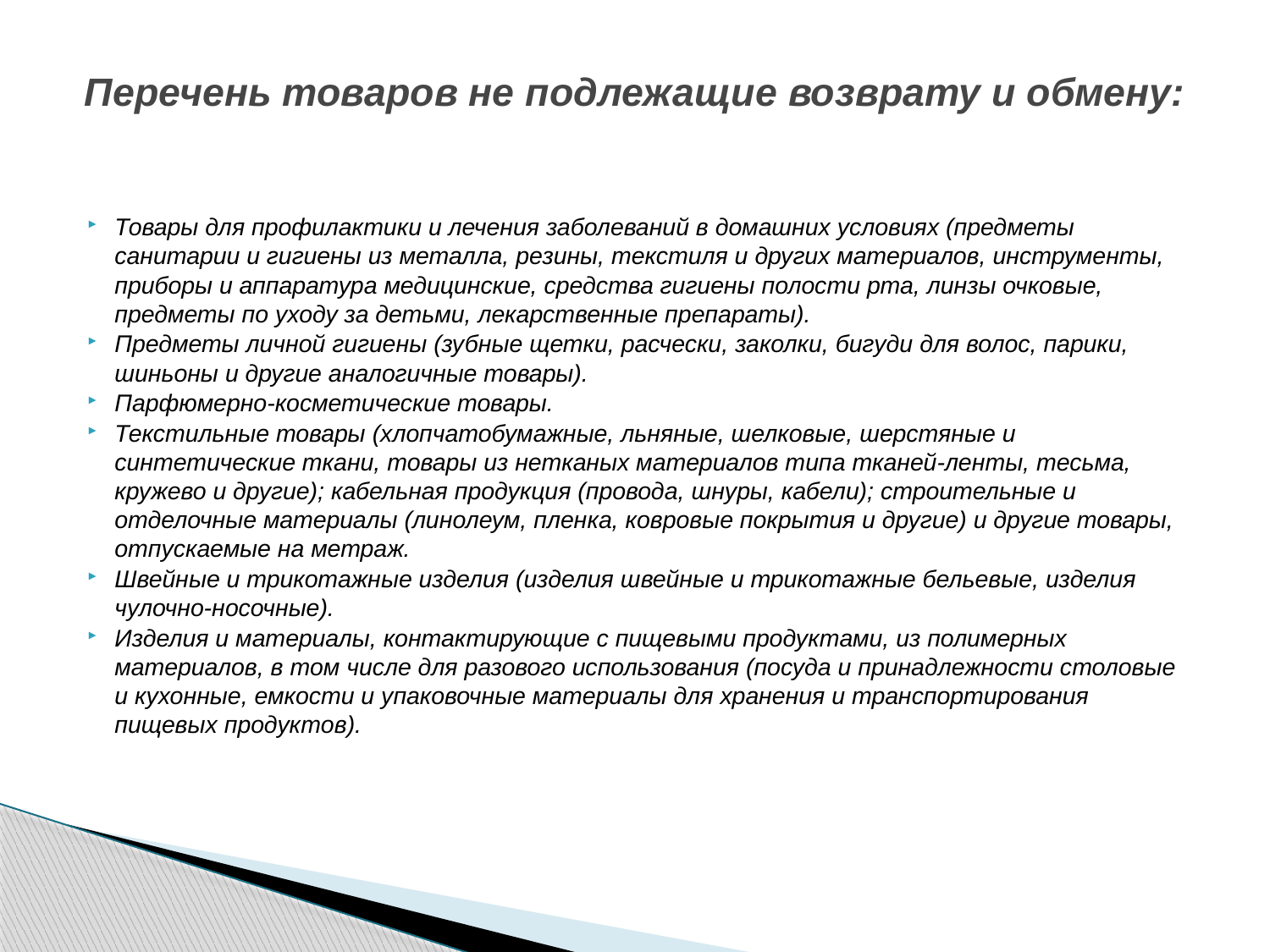

# Перечень товаров не подлежащие возврату и обмену:
Товары для профилактики и лечения заболеваний в домашних условиях (предметы санитарии и гигиены из металла, резины, текстиля и других материалов, инструменты, приборы и аппаратура медицинские, средства гигиены полости рта, линзы очковые, предметы по уходу за детьми, лекарственные препараты).
Предметы личной гигиены (зубные щетки, расчески, заколки, бигуди для волос, парики, шиньоны и другие аналогичные товары).
Парфюмерно-косметические товары.
Текстильные товары (хлопчатобумажные, льняные, шелковые, шерстяные и синтетические ткани, товары из нетканых материалов типа тканей-ленты, тесьма, кружево и другие); кабельная продукция (провода, шнуры, кабели); строительные и отделочные материалы (линолеум, пленка, ковровые покрытия и другие) и другие товары, отпускаемые на метраж.
Швейные и трикотажные изделия (изделия швейные и трикотажные бельевые, изделия чулочно-носочные).
Изделия и материалы, контактирующие с пищевыми продуктами, из полимерных материалов, в том числе для разового использования (посуда и принадлежности столовые и кухонные, емкости и упаковочные материалы для хранения и транспортирования пищевых продуктов).